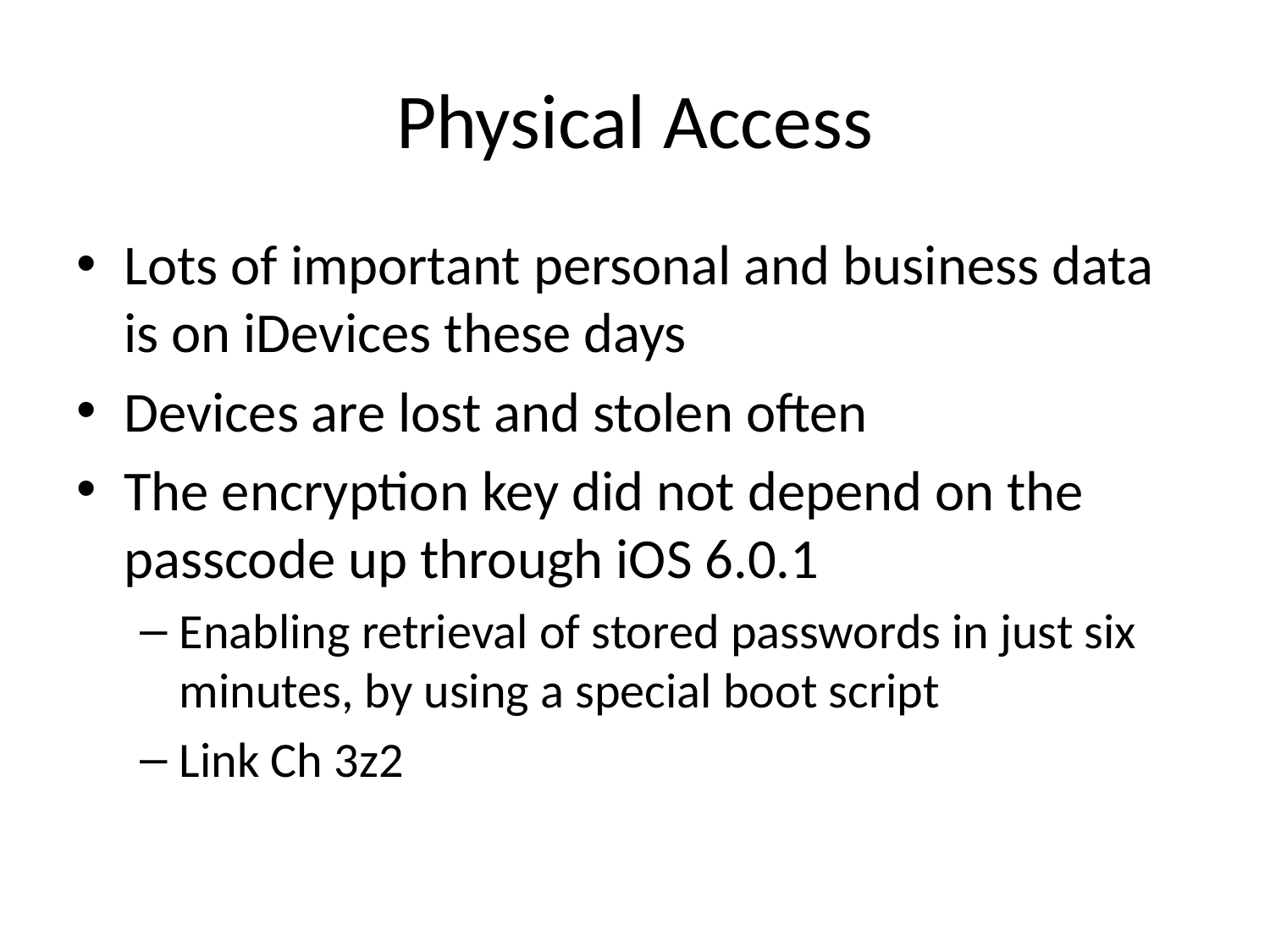

# Physical Access
Lots of important personal and business data is on iDevices these days
Devices are lost and stolen often
The encryption key did not depend on the passcode up through iOS 6.0.1
Enabling retrieval of stored passwords in just six minutes, by using a special boot script
Link Ch 3z2